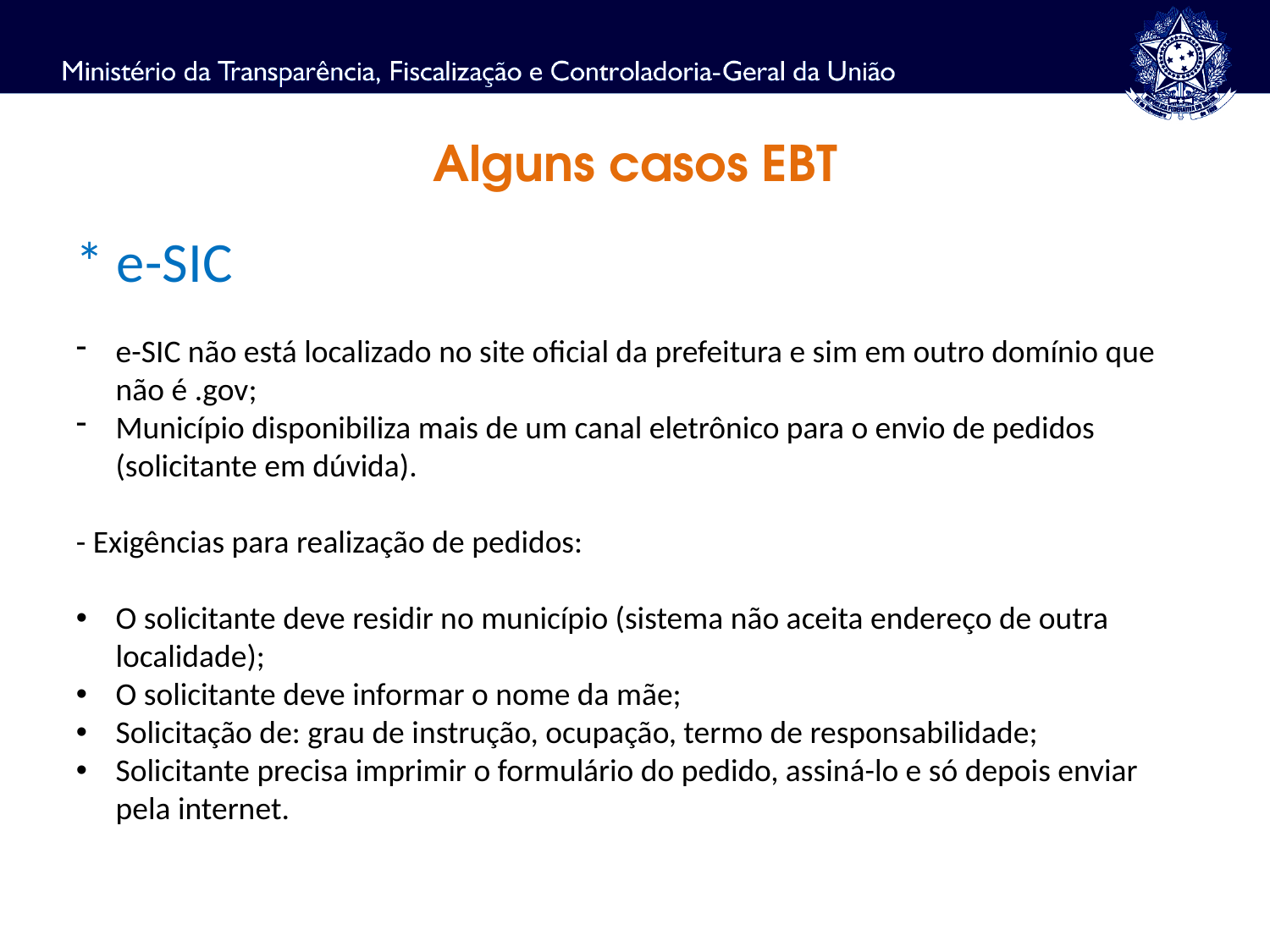

Alguns casos EBT
* e-SIC

e-SIC não está localizado no site oficial da prefeitura e sim em outro domínio que não é .gov;
Município disponibiliza mais de um canal eletrônico para o envio de pedidos (solicitante em dúvida).

- Exigências para realização de pedidos:

O solicitante deve residir no município (sistema não aceita endereço de outra localidade);
O solicitante deve informar o nome da mãe;
Solicitação de: grau de instrução, ocupação, termo de responsabilidade;
Solicitante precisa imprimir o formulário do pedido, assiná-lo e só depois enviar pela internet.